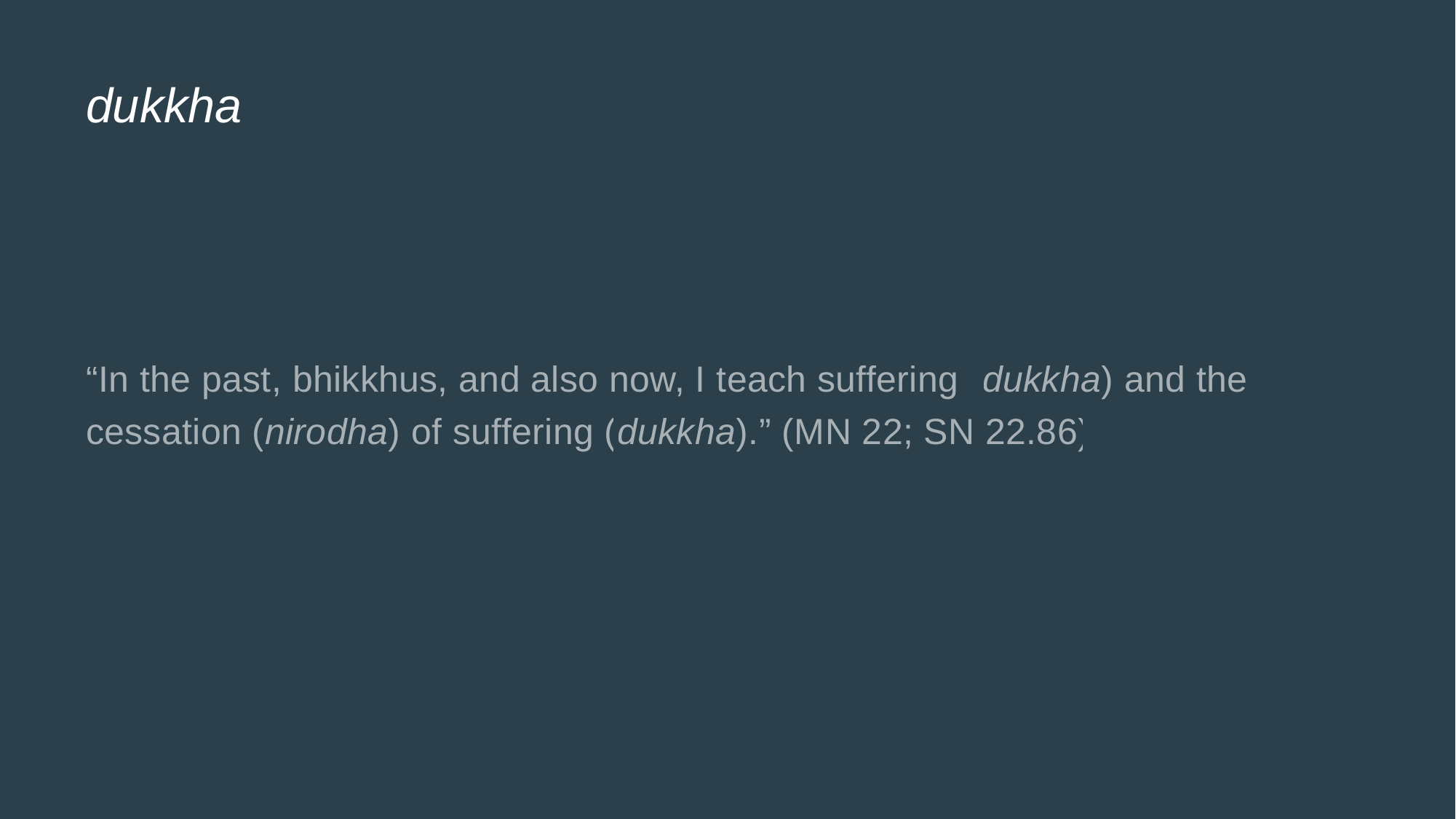

# dukkha
“In the past, bhikkhus, and also now, I teach suffering (dukkha) and the cessation (nirodha) of suffering (dukkha).” (MN 22; SN 22.86)